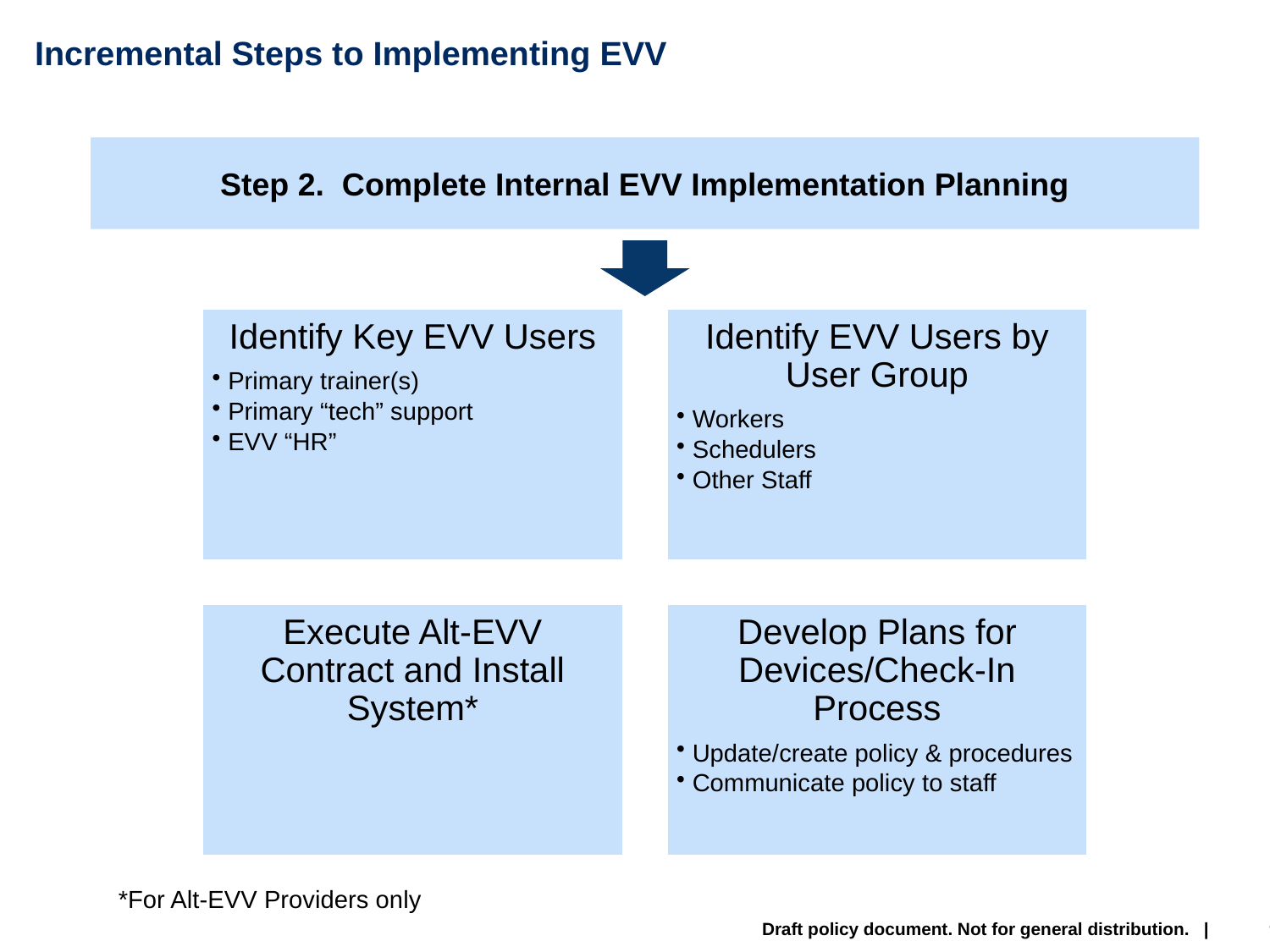

# Incremental Steps to Implementing EVV
Step 2.  Complete Internal EVV Implementation Planning

Identify Key EVV Users
Primary trainer(s)
Primary “tech” support
EVV “HR”
Identify EVV Users by User Group
Workers
Schedulers
Other Staff
Execute Alt-EVV Contract and Install System*

Develop Plans for Devices/Check-In Process
Update/create policy & procedures
Communicate policy to staff
*For Alt-EVV Providers only